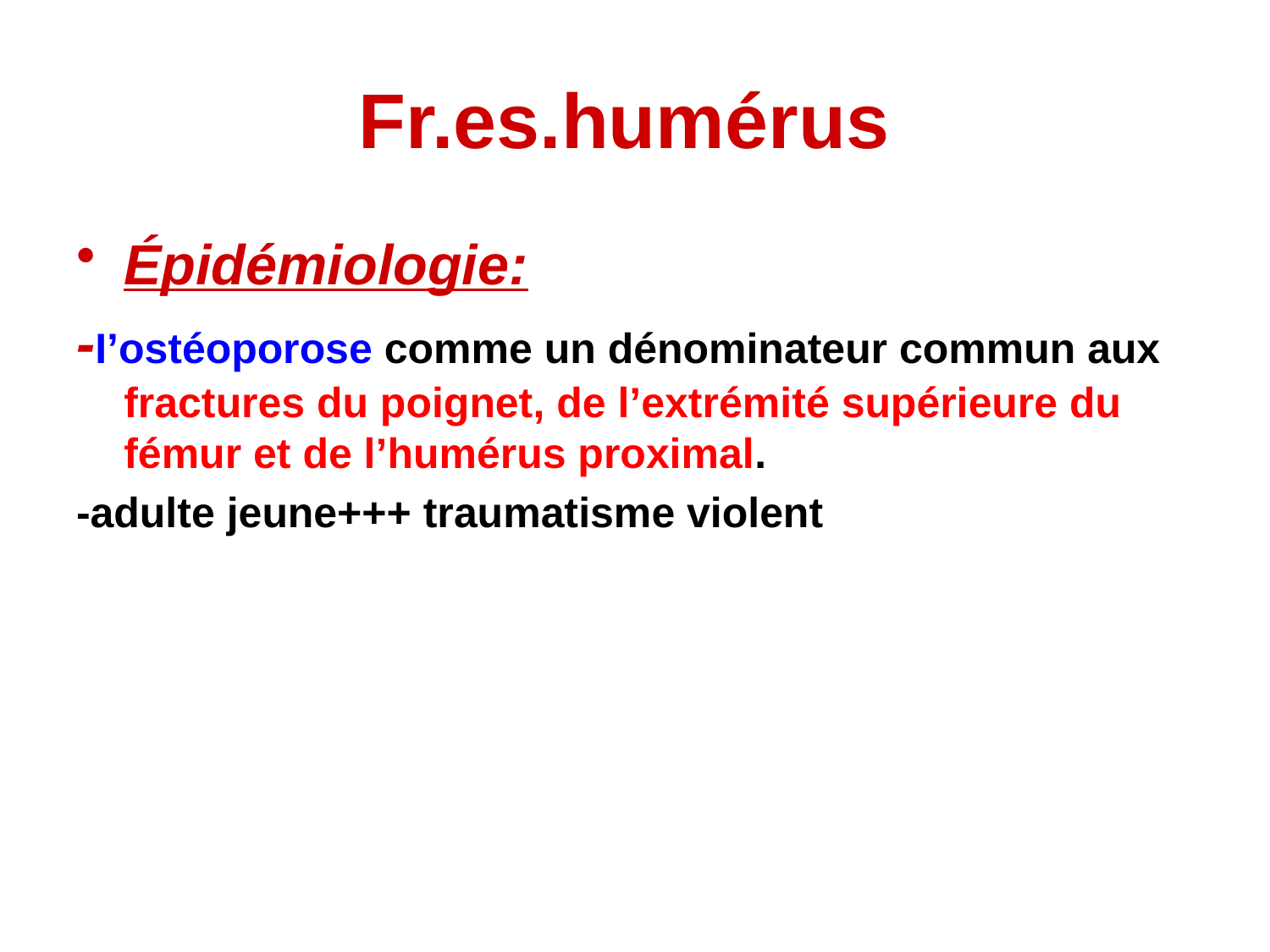

# Fr.es.humérus
Épidémiologie:
-I’ostéoporose comme un dénominateur commun aux fractures du poignet, de l’extrémité supérieure du fémur et de l’humérus proximal.
-adulte jeune+++ traumatisme violent